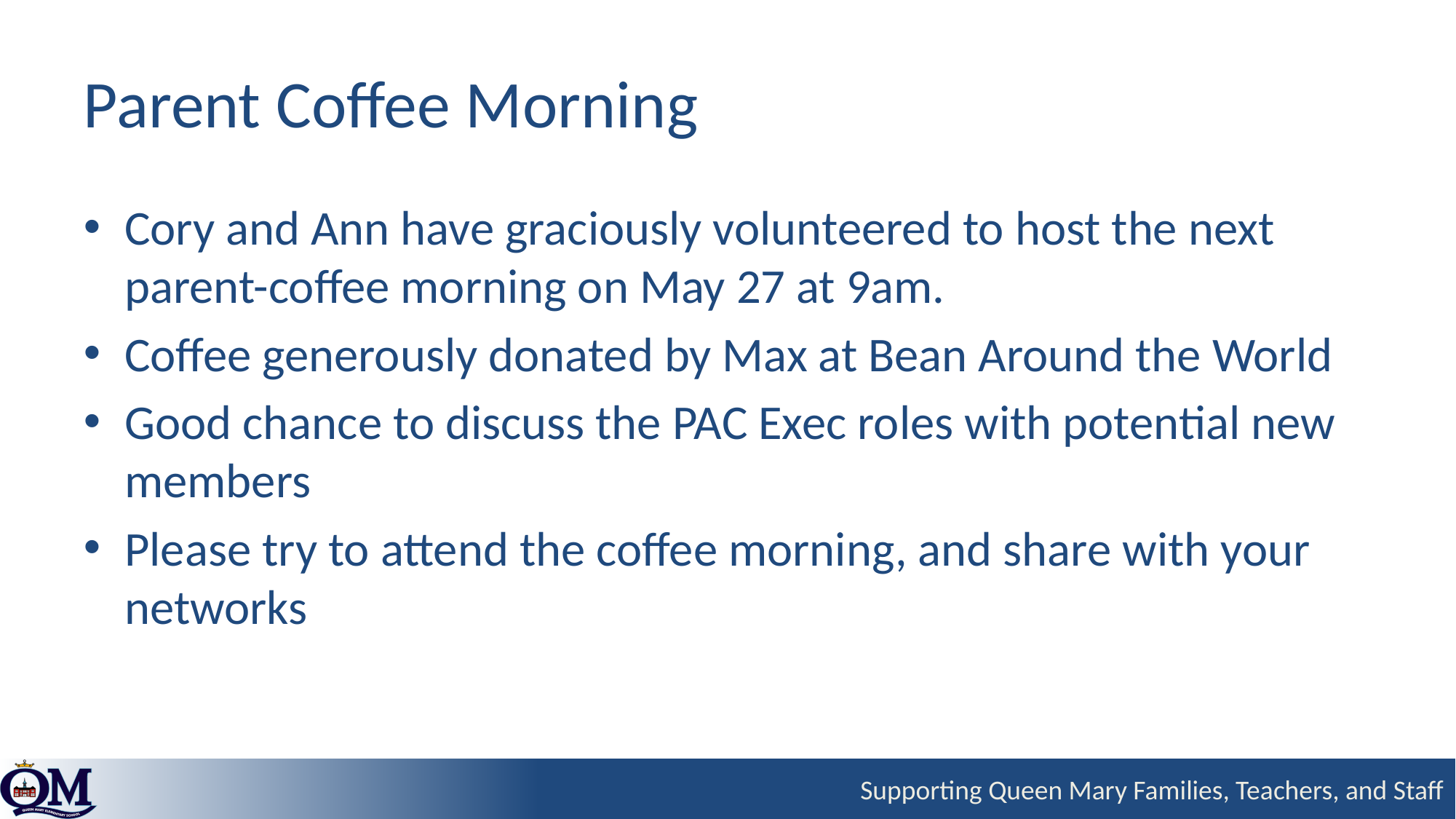

# Parent Coffee Morning
Cory and Ann have graciously volunteered to host the next parent-coffee morning on May 27 at 9am.
Coffee generously donated by Max at Bean Around the World
Good chance to discuss the PAC Exec roles with potential new members
Please try to attend the coffee morning, and share with your networks